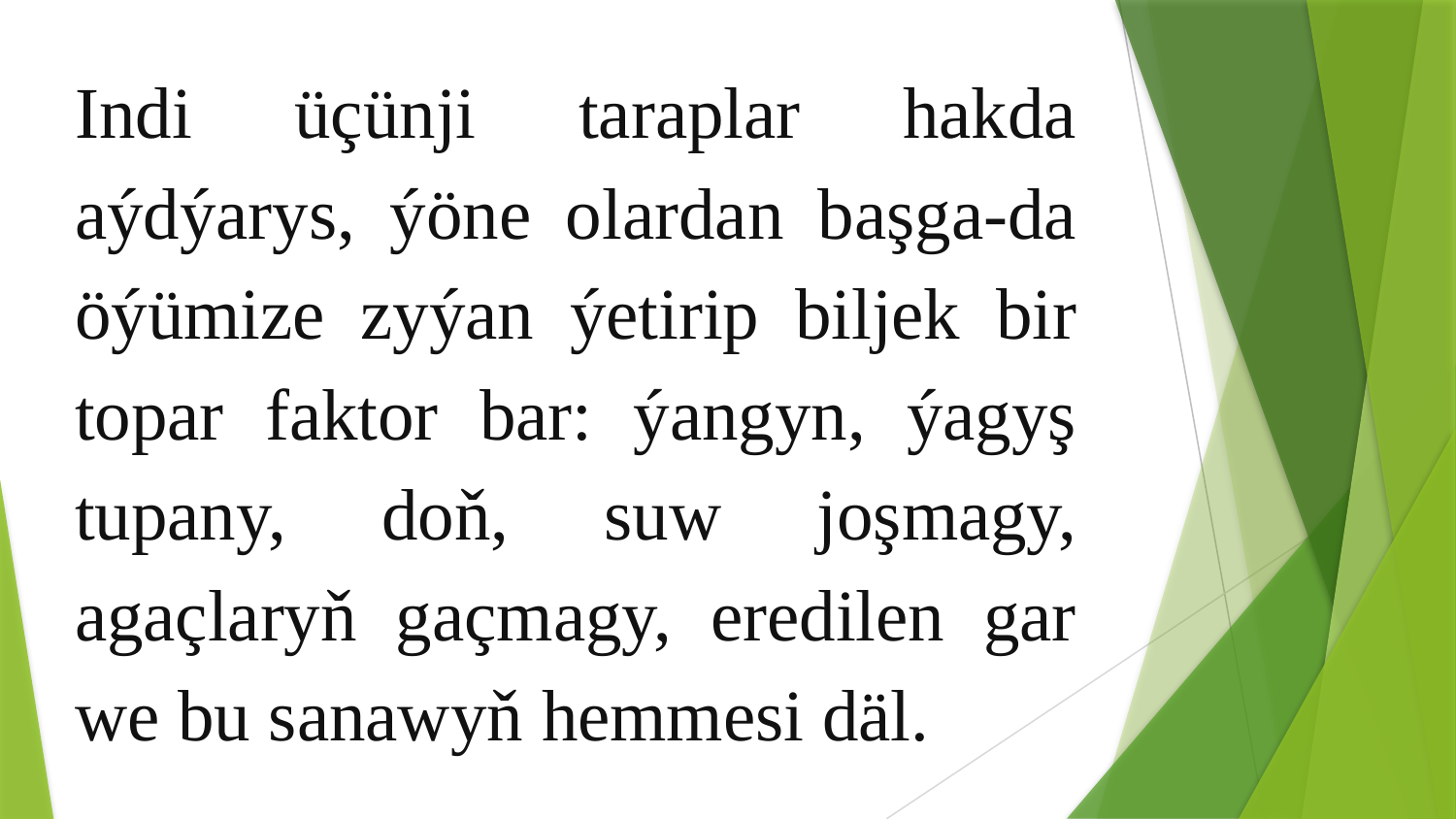

Indi üçünji taraplar hakda aýdýarys, ýöne olardan başga-da öýümize zyýan ýetirip biljek bir topar faktor bar: ýangyn, ýagyş tupany, doň, suw joşmagy, agaçlaryň gaçmagy, eredilen gar we bu sanawyň hemmesi däl.